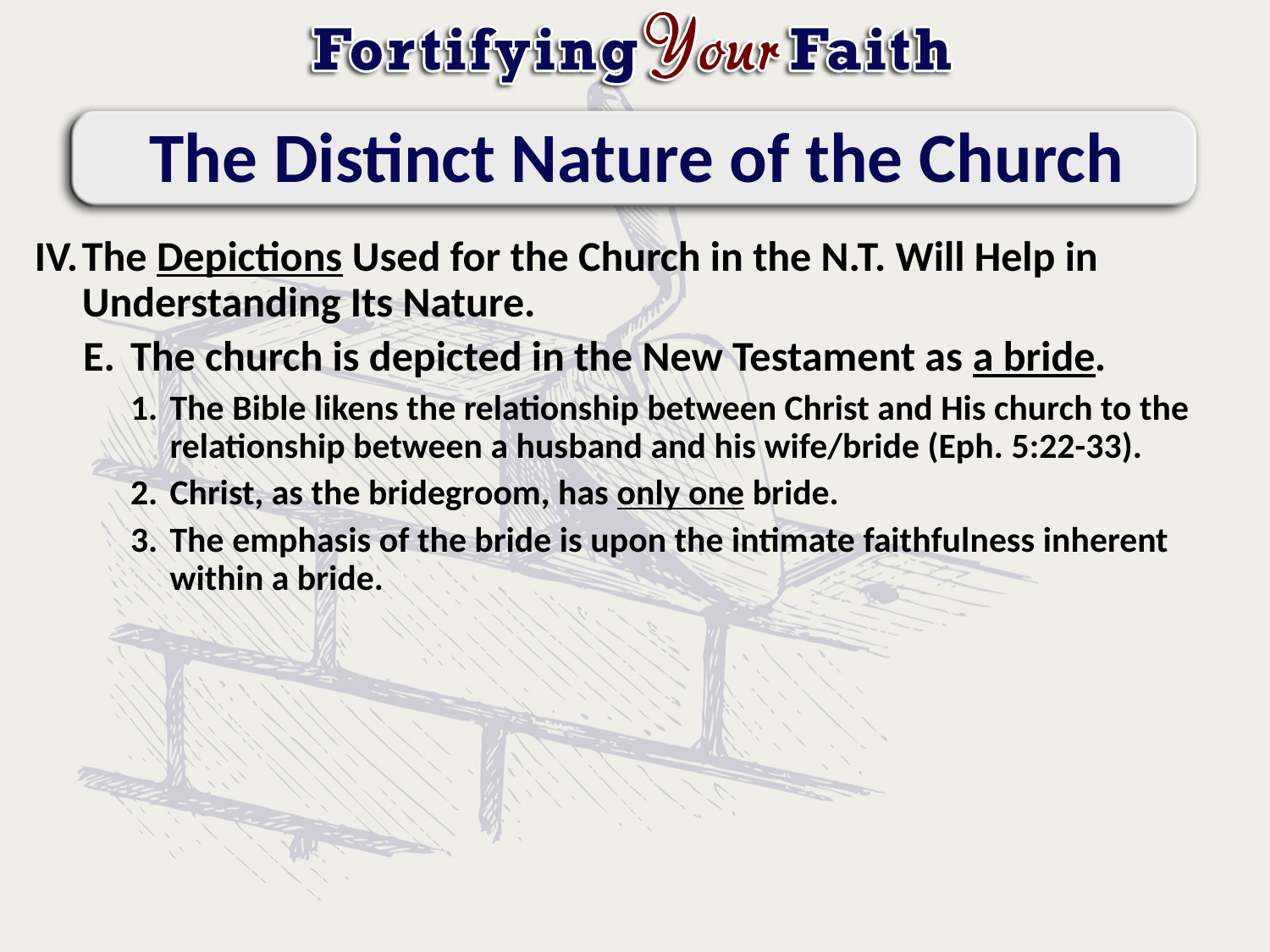

# The Distinct Nature of the Church
The Depictions Used for the Church in the N.T. Will Help in Understanding Its Nature.
The church is depicted in the New Testament as a bride.
The Bible likens the relationship between Christ and His church to the relationship between a husband and his wife/bride (Eph. 5:22-33).
Christ, as the bridegroom, has only one bride.
The emphasis of the bride is upon the intimate faithfulness inherent within a bride.